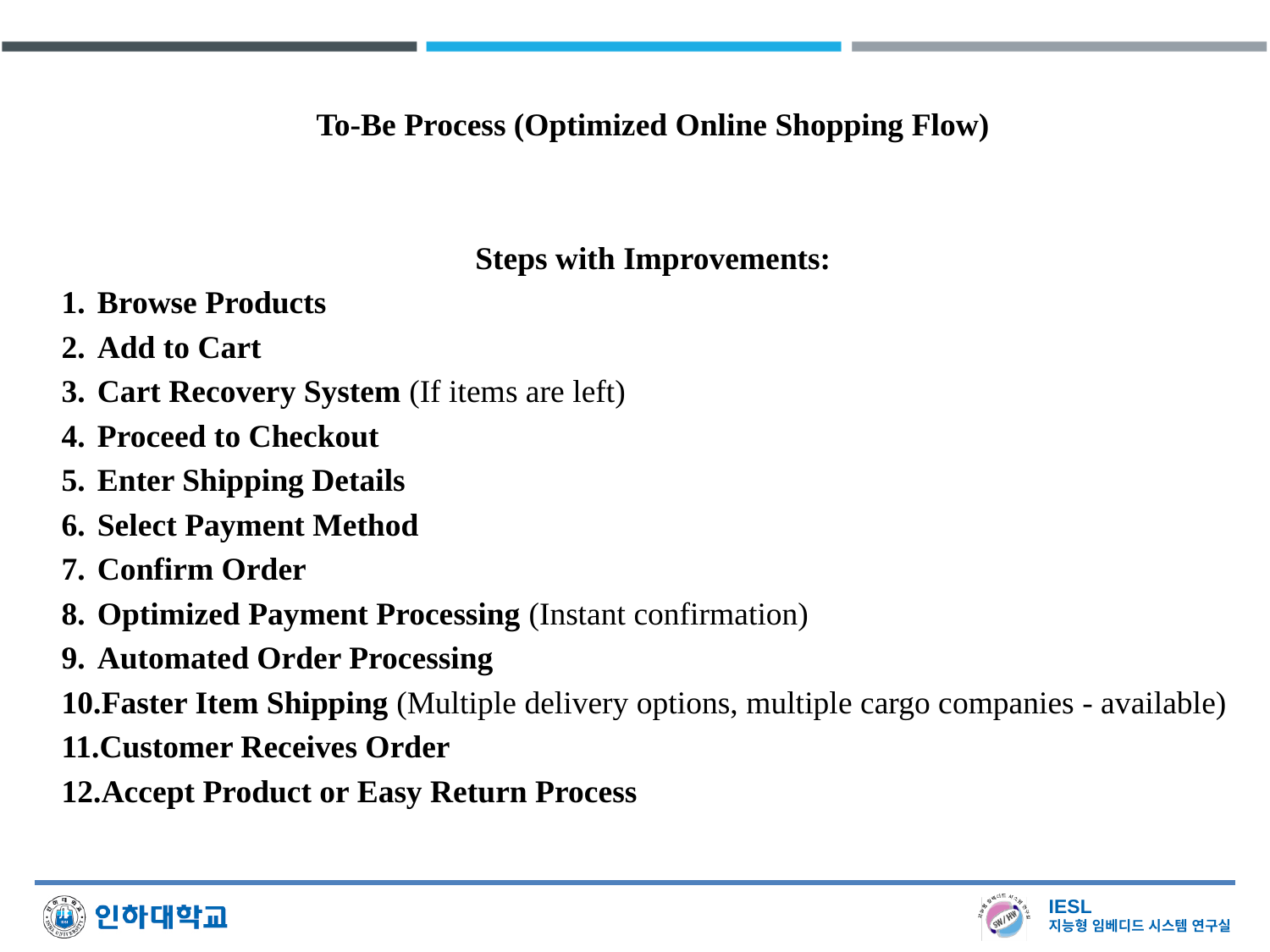

To-Be Process (Optimized Online Shopping Flow)

Steps with Improvements:
Browse Products
Add to Cart
Cart Recovery System (If items are left)
Proceed to Checkout
Enter Shipping Details
Select Payment Method
Confirm Order
Optimized Payment Processing (Instant confirmation)
Automated Order Processing
Faster Item Shipping (Multiple delivery options, multiple cargo companies - available)
Customer Receives Order
Accept Product or Easy Return Process